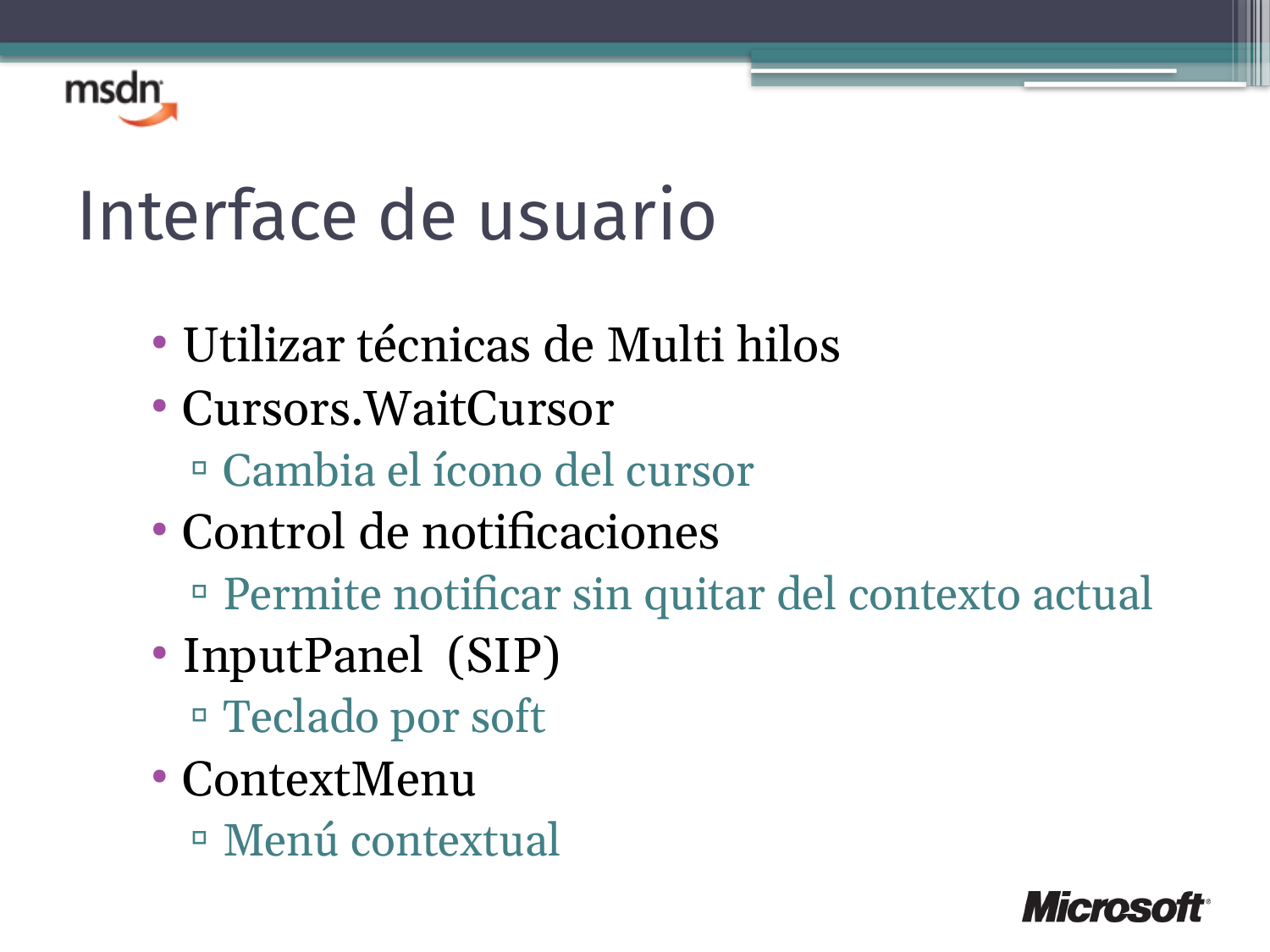

# Interface de usuario
Utilizar técnicas de Multi hilos
Cursors.WaitCursor
Cambia el ícono del cursor
Control de notificaciones
Permite notificar sin quitar del contexto actual
InputPanel  (SIP)
Teclado por soft
ContextMenu
Menú contextual